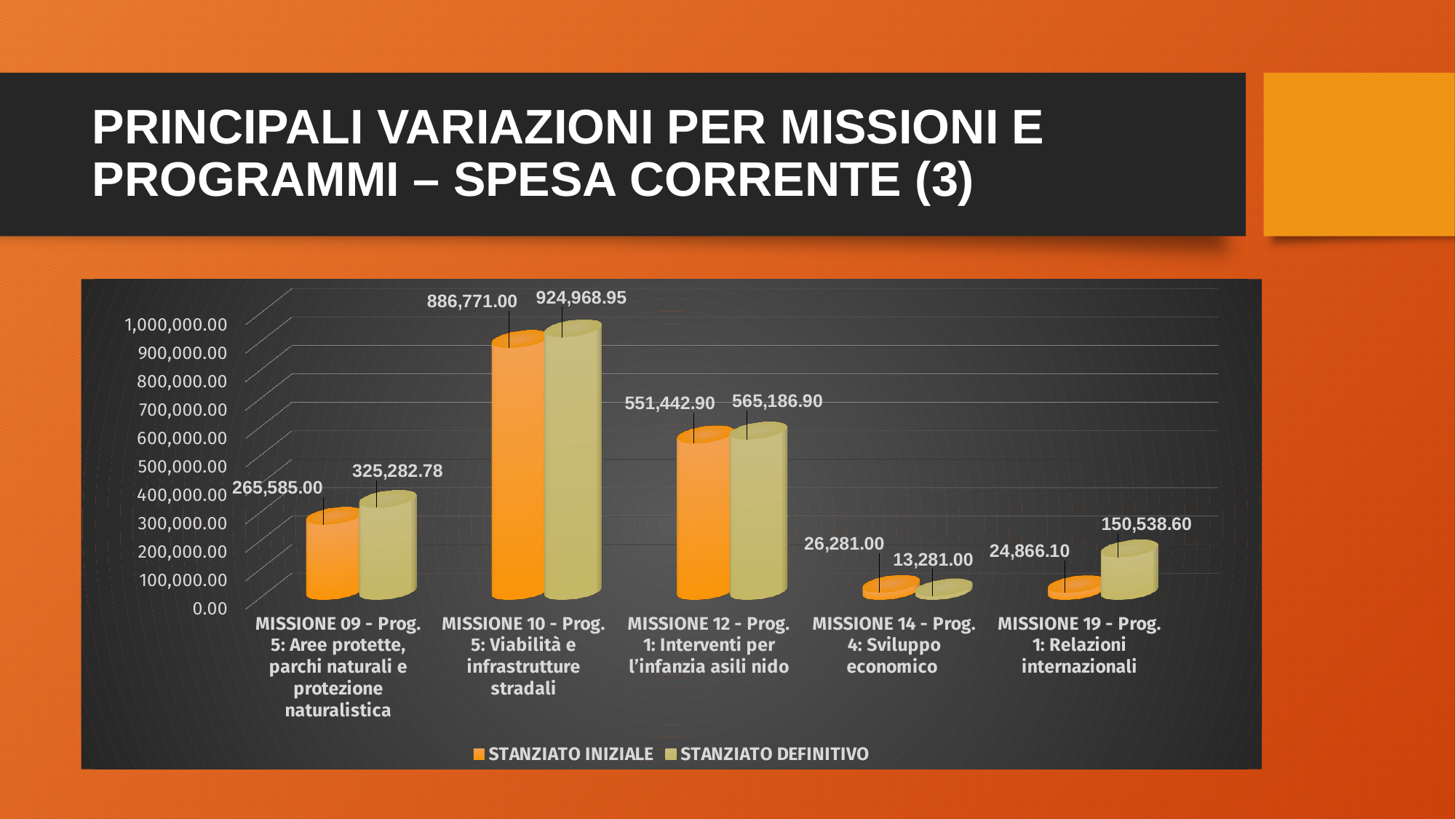

# PRINCIPALI VARIAZIONI PER MISSIONI E PROGRAMMI – SPESA CORRENTE (3)

[unsupported chart]